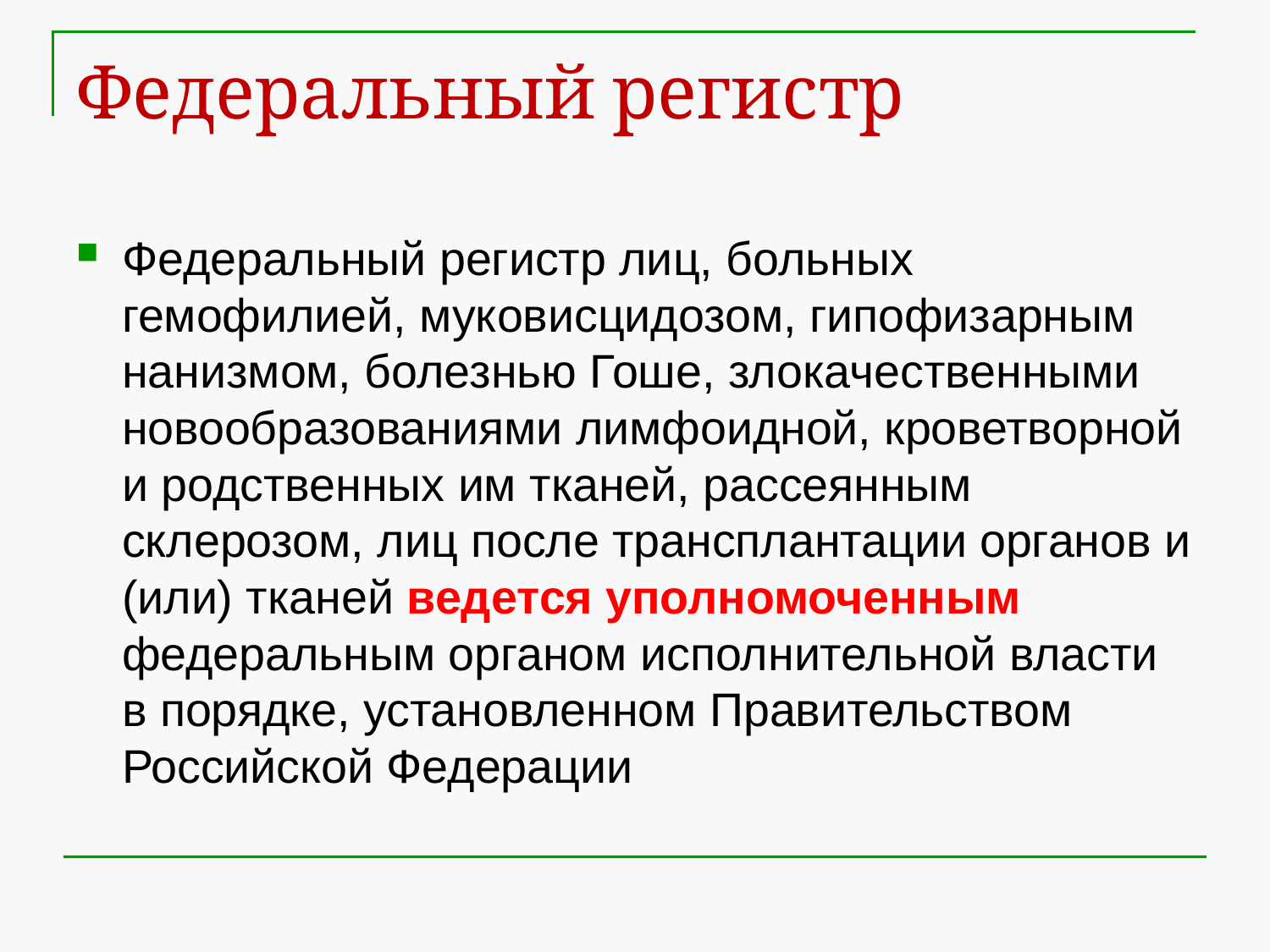

# Федеральный регистр
Федеральный регистр лиц, больных гемофилией, муковисцидозом, гипофизарным нанизмом, болезнью Гоше, злокачественными новообразованиями лимфоидной, кроветворной и родственных им тканей, рассеянным склерозом, лиц после трансплантации органов и (или) тканей ведется уполномоченным федеральным органом исполнительной власти в порядке, установленном Правительством Российской Федерации